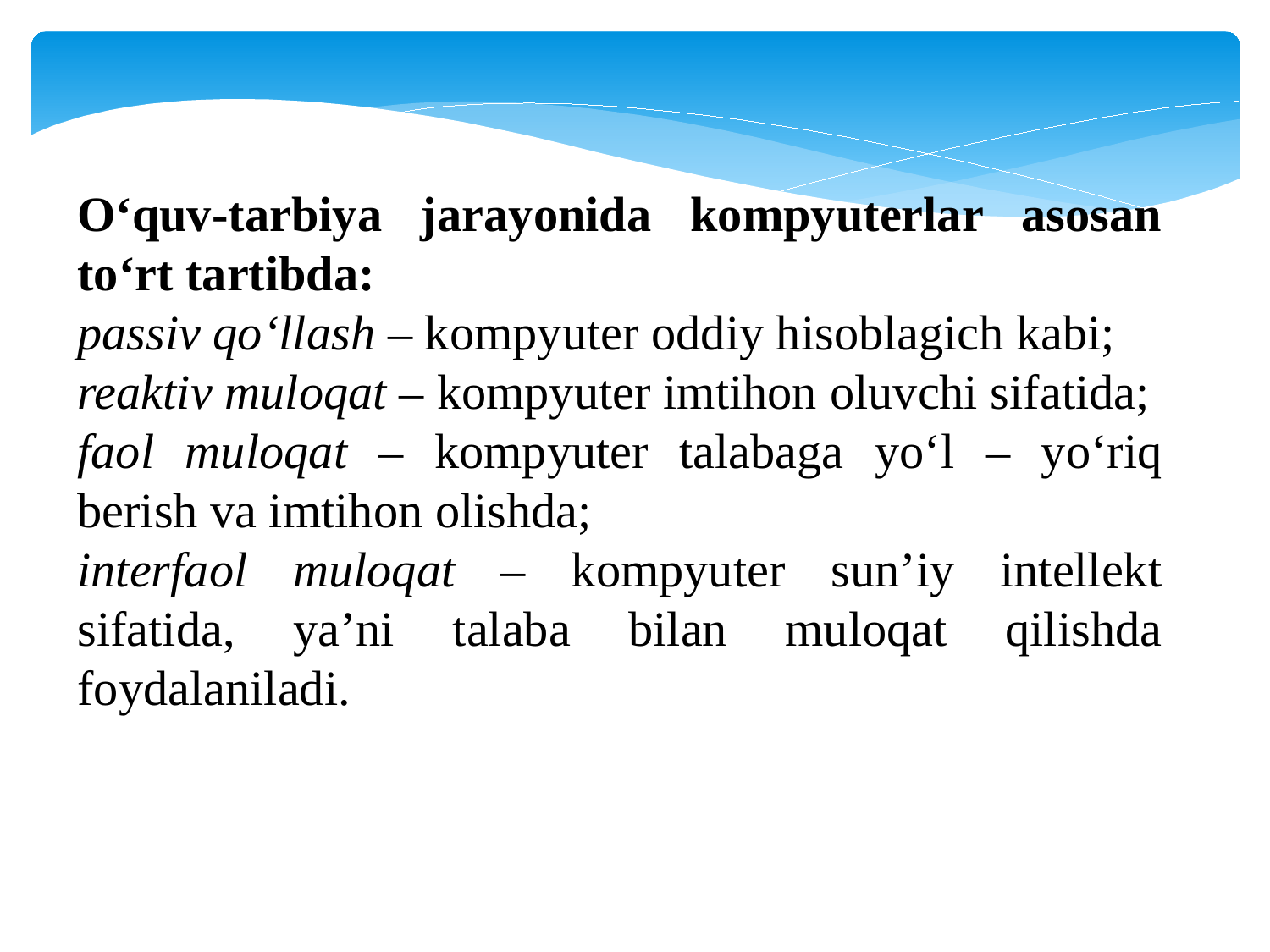

O‘quv-tarbiya jarayonida kompyuterlar asosan to‘rt tartibda:
passiv qo‘llash – kompyuter oddiy hisoblagich kabi;
reaktiv muloqat – kompyuter imtihon oluvchi sifatida;
faol muloqat – kompyuter talabaga yo‘l – yo‘riq berish va imtihon olishda;
interfaol muloqat – kompyuter sun’iy intellekt sifatida, ya’ni talaba bilan muloqat qilishda foydalaniladi.